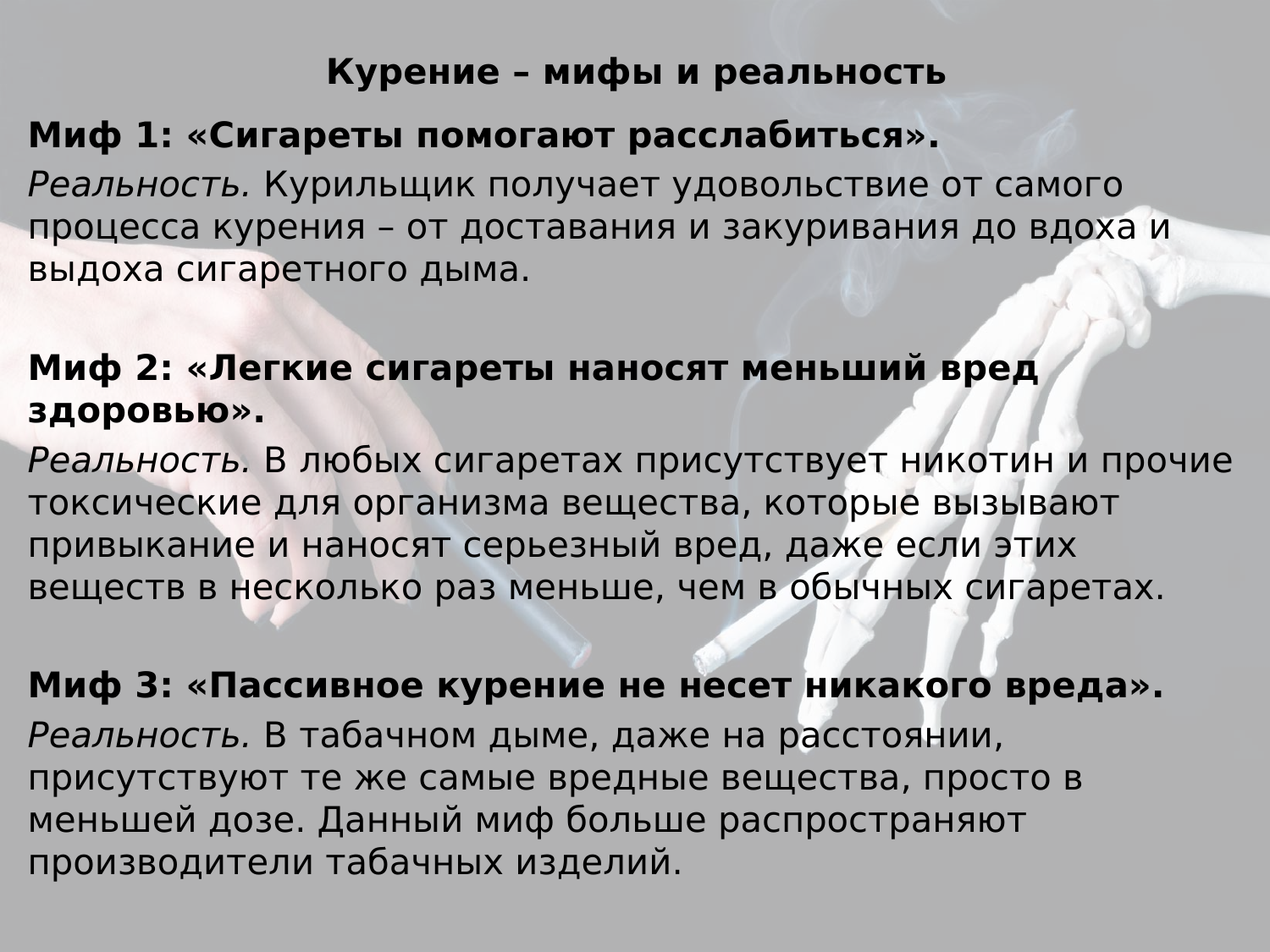

# Курение – мифы и реальность
Миф 1: «Сигареты помогают расслабиться».
Реальность. Курильщик получает удовольствие от самого процесса курения – от доставания и закуривания до вдоха и выдоха сигаретного дыма.

Миф 2: «Легкие сигареты наносят меньший вред здоровью».
Реальность. В любых сигаретах присутствует никотин и прочие токсические для организма вещества, которые вызывают привыкание и наносят серьезный вред, даже если этих веществ в несколько раз меньше, чем в обычных сигаретах.

Миф 3: «Пассивное курение не несет никакого вреда».
Реальность. В табачном дыме, даже на расстоянии, присутствуют те же самые вредные вещества, просто в меньшей дозе. Данный миф больше распространяют производители табачных изделий.